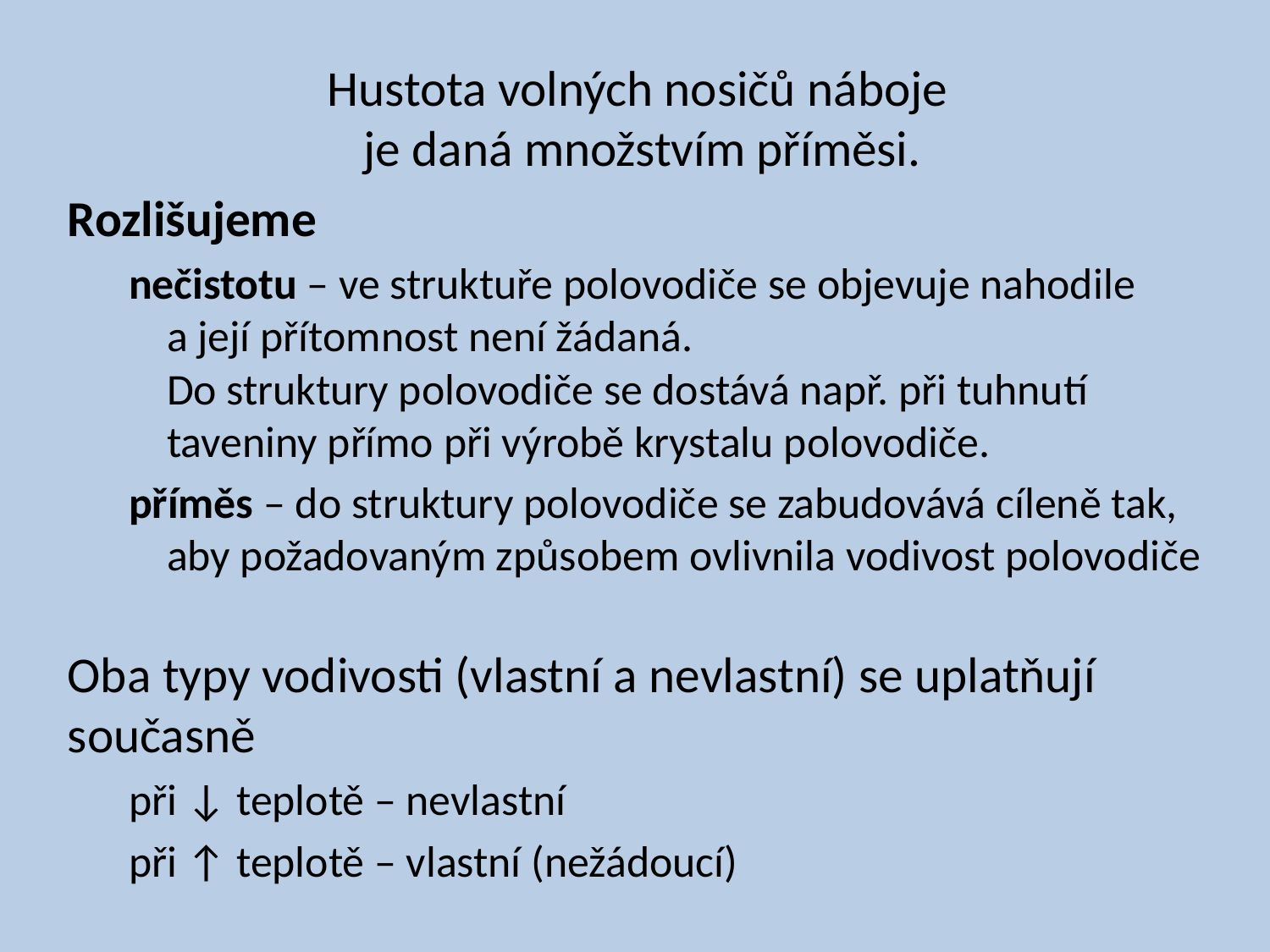

Hustota volných nosičů náboje
je daná množstvím příměsi.
Rozlišujeme
nečistotu – ve struktuře polovodiče se objevuje nahodile
a její přítomnost není žádaná.
Do struktury polovodiče se dostává např. při tuhnutí taveniny přímo při výrobě krystalu polovodiče.
příměs – do struktury polovodiče se zabudovává cíleně tak, aby požadovaným způsobem ovlivnila vodivost polovodiče
Oba typy vodivosti (vlastní a nevlastní) se uplatňují současně
při ↓ teplotě – nevlastní
při ↑ teplotě – vlastní (nežádoucí)